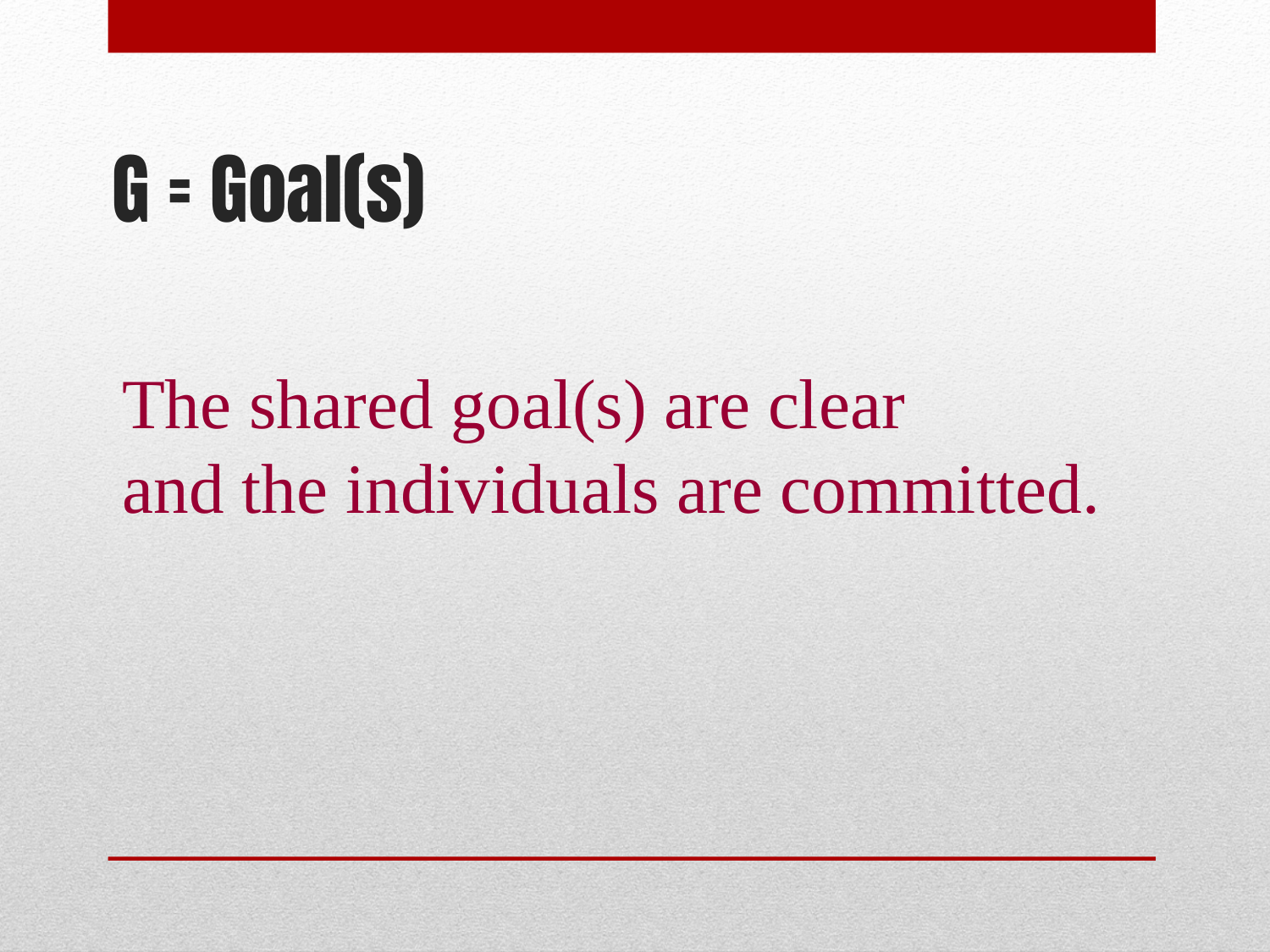

# G = Goal(s)
The shared goal(s) are clear
and the individuals are committed.